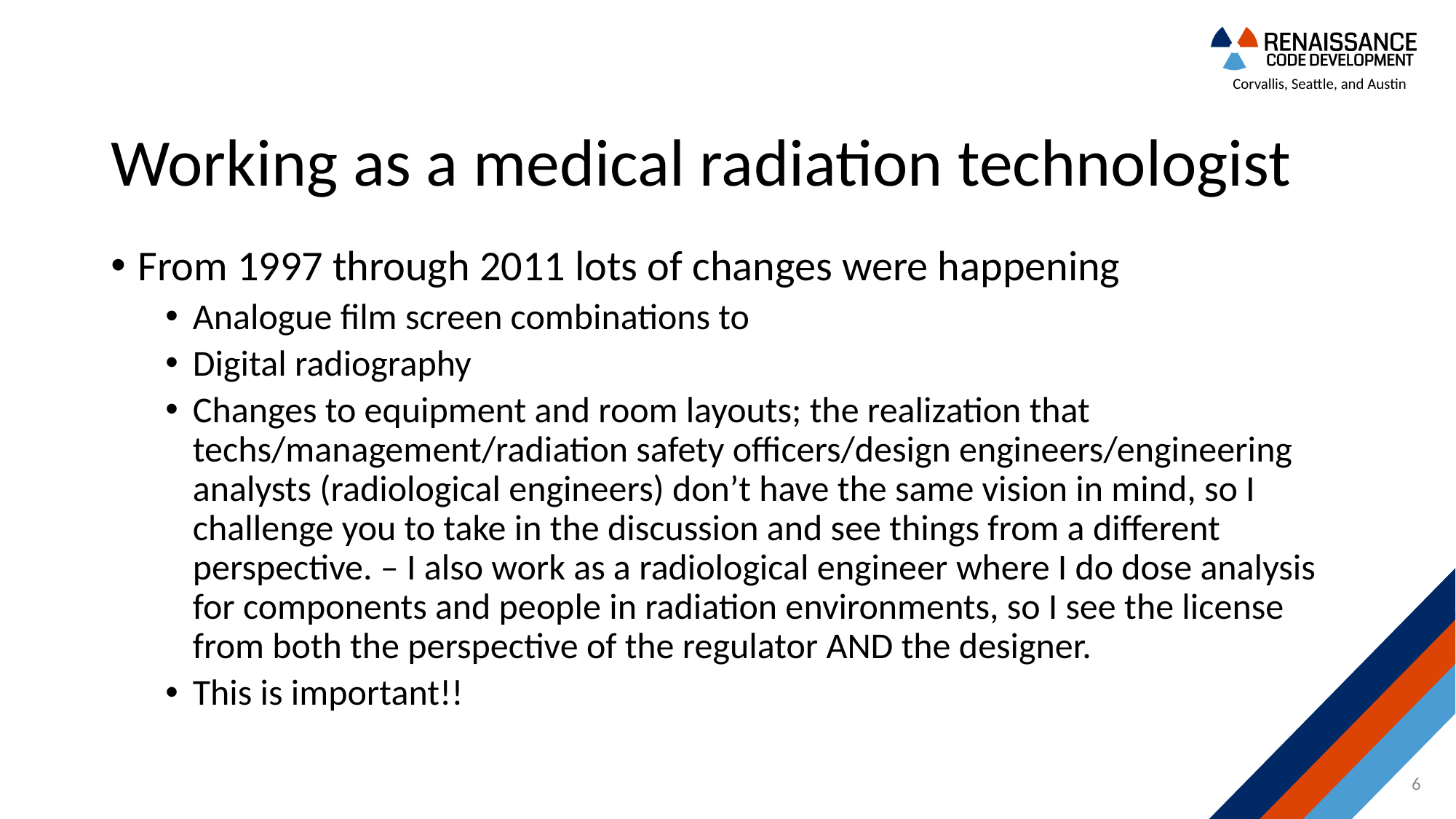

# Working as a medical radiation technologist
From 1997 through 2011 lots of changes were happening
Analogue film screen combinations to
Digital radiography
Changes to equipment and room layouts; the realization that techs/management/radiation safety officers/design engineers/engineering analysts (radiological engineers) don’t have the same vision in mind, so I challenge you to take in the discussion and see things from a different perspective. – I also work as a radiological engineer where I do dose analysis for components and people in radiation environments, so I see the license from both the perspective of the regulator AND the designer.
This is important!!
6